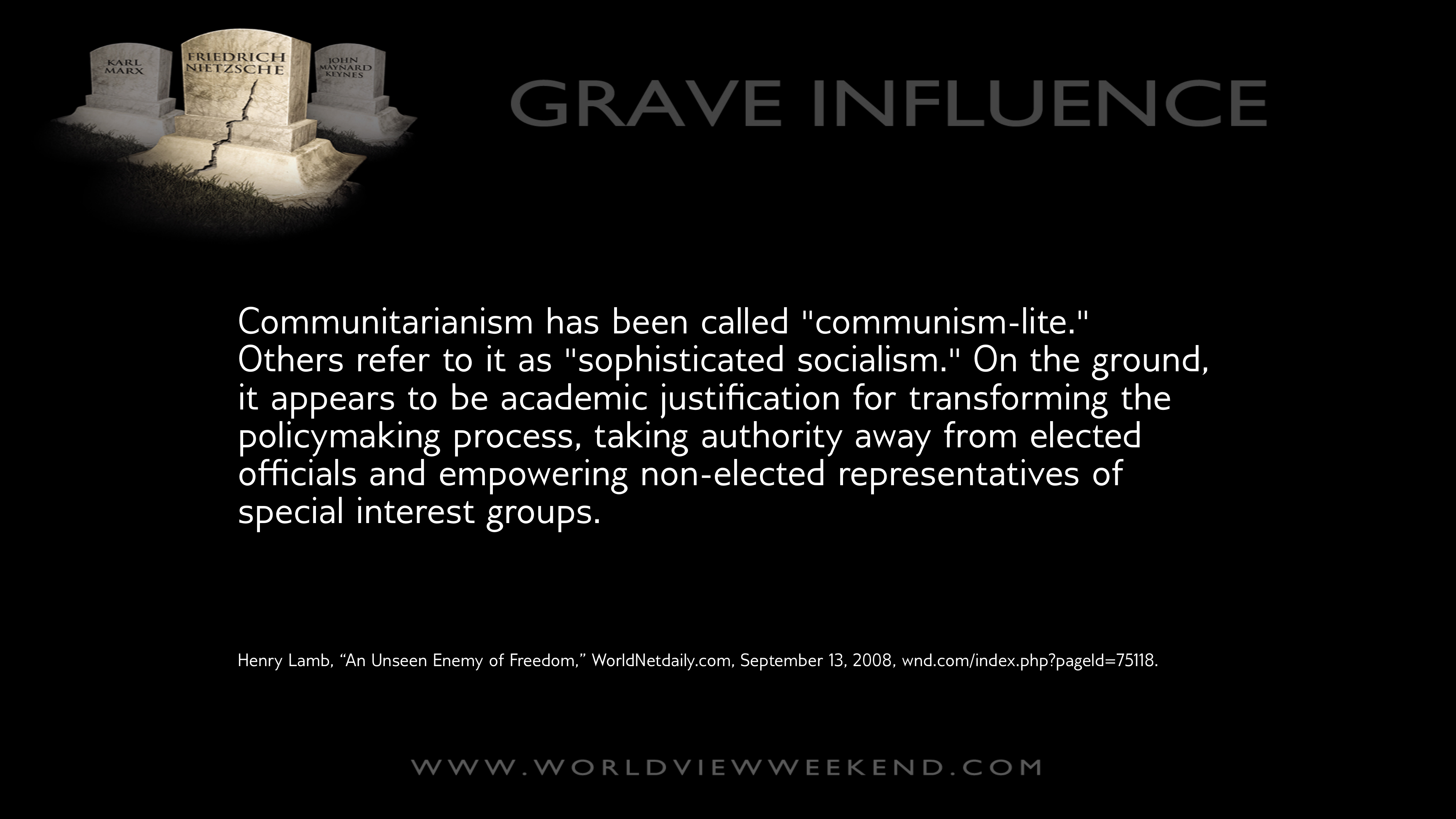

Communitarianism has been called "communism-lite."
Others refer to it as "sophisticated socialism." On the ground, it appears to be academic justification for transforming the policymaking process, taking authority away from elected officials and empowering non-elected representatives of special interest groups.

Henry Lamb, “An Unseen Enemy of Freedom,” WorldNetdaily.com, September 13, 2008, wnd.com/index.php?pageId=75118.